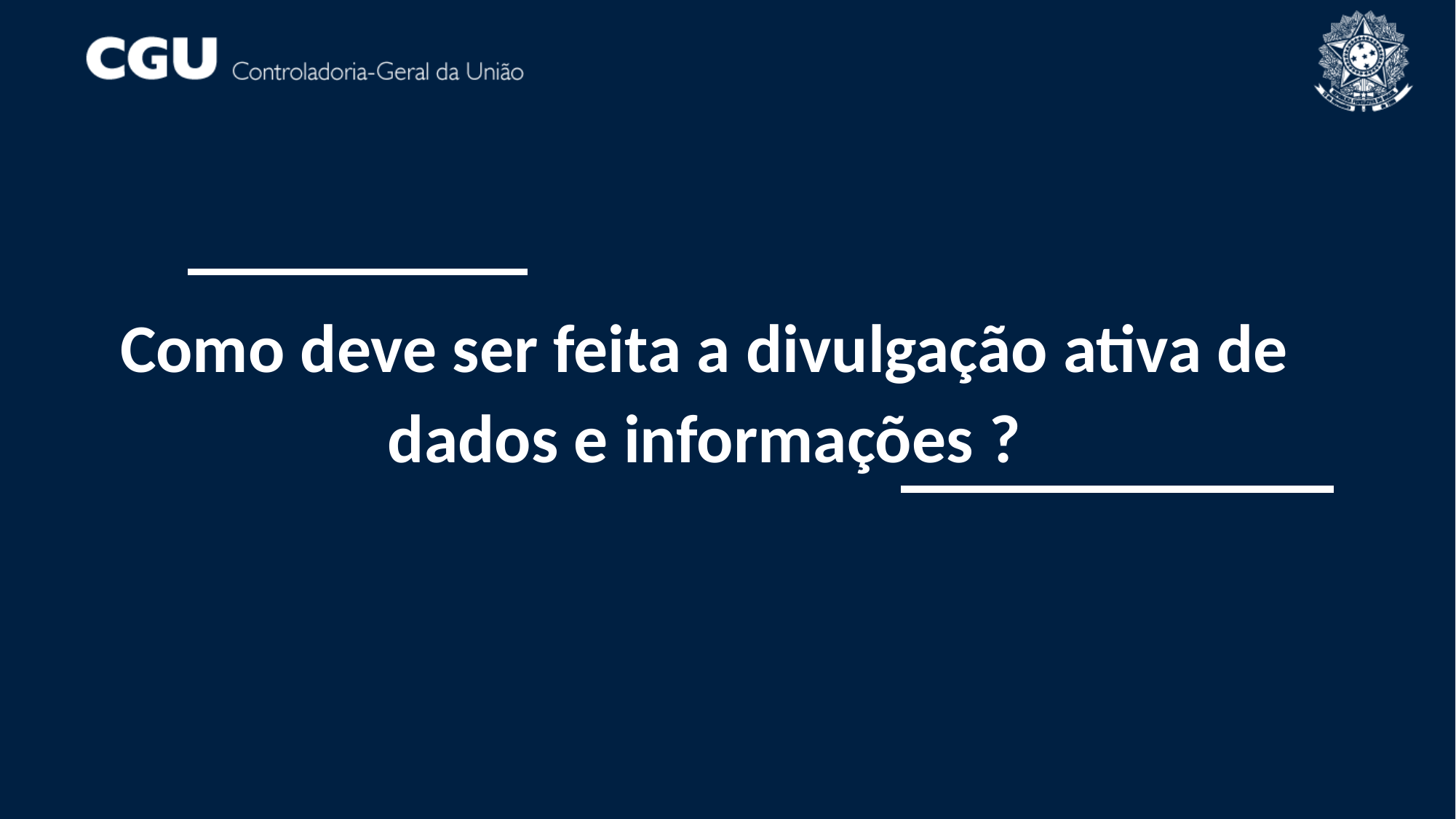

Como deve ser feita a divulgação ativa de dados e informações ?